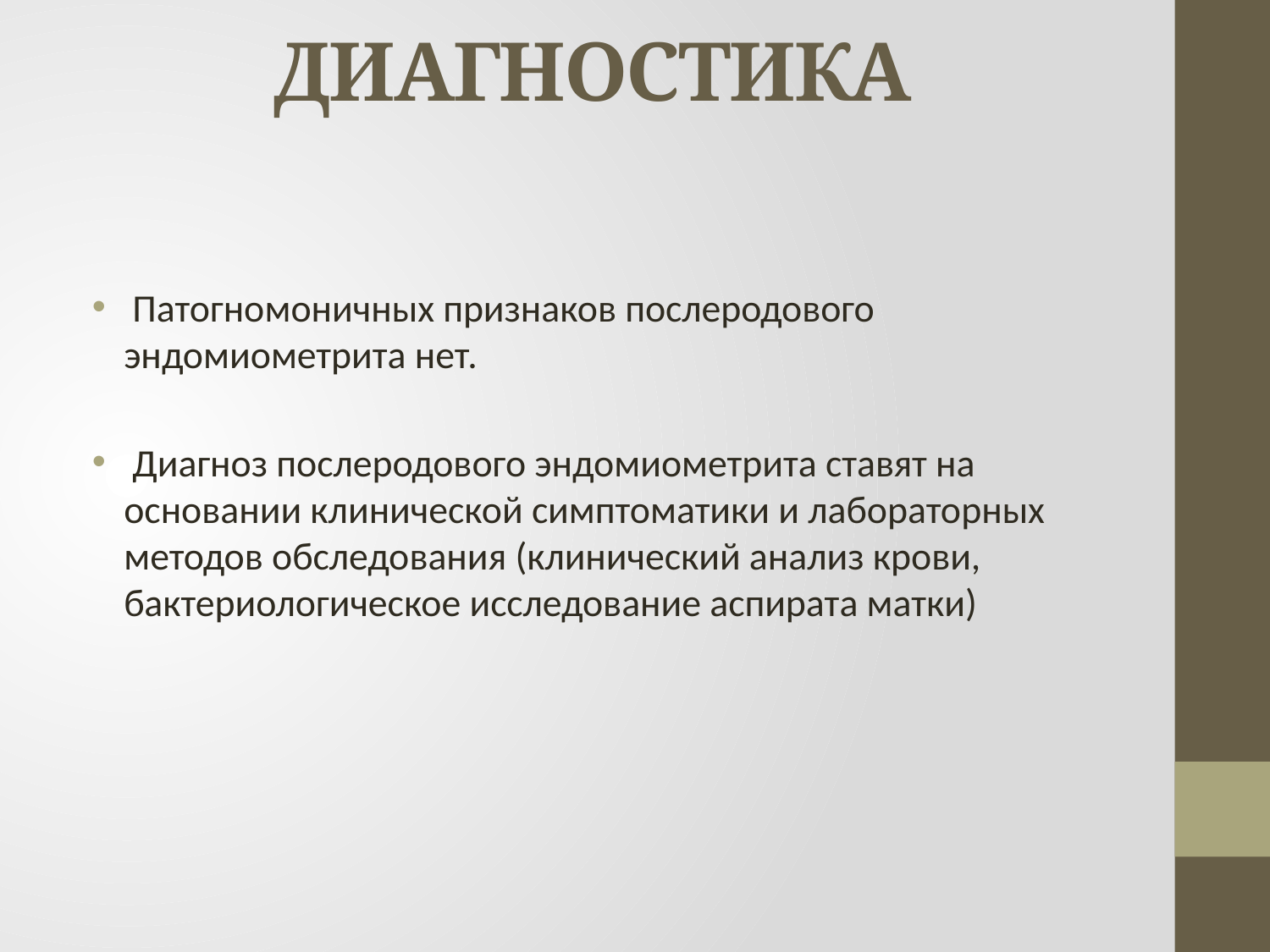

# ДИАГНОСТИКА

 Патогномоничных признаков послеродового эндомиометрита нет.

 Диагноз послеродового эндомиометрита ставят на основании клинической симптоматики и лабораторных методов обследования (клинический анализ крови, бактериологическое исследование аспирата матки)